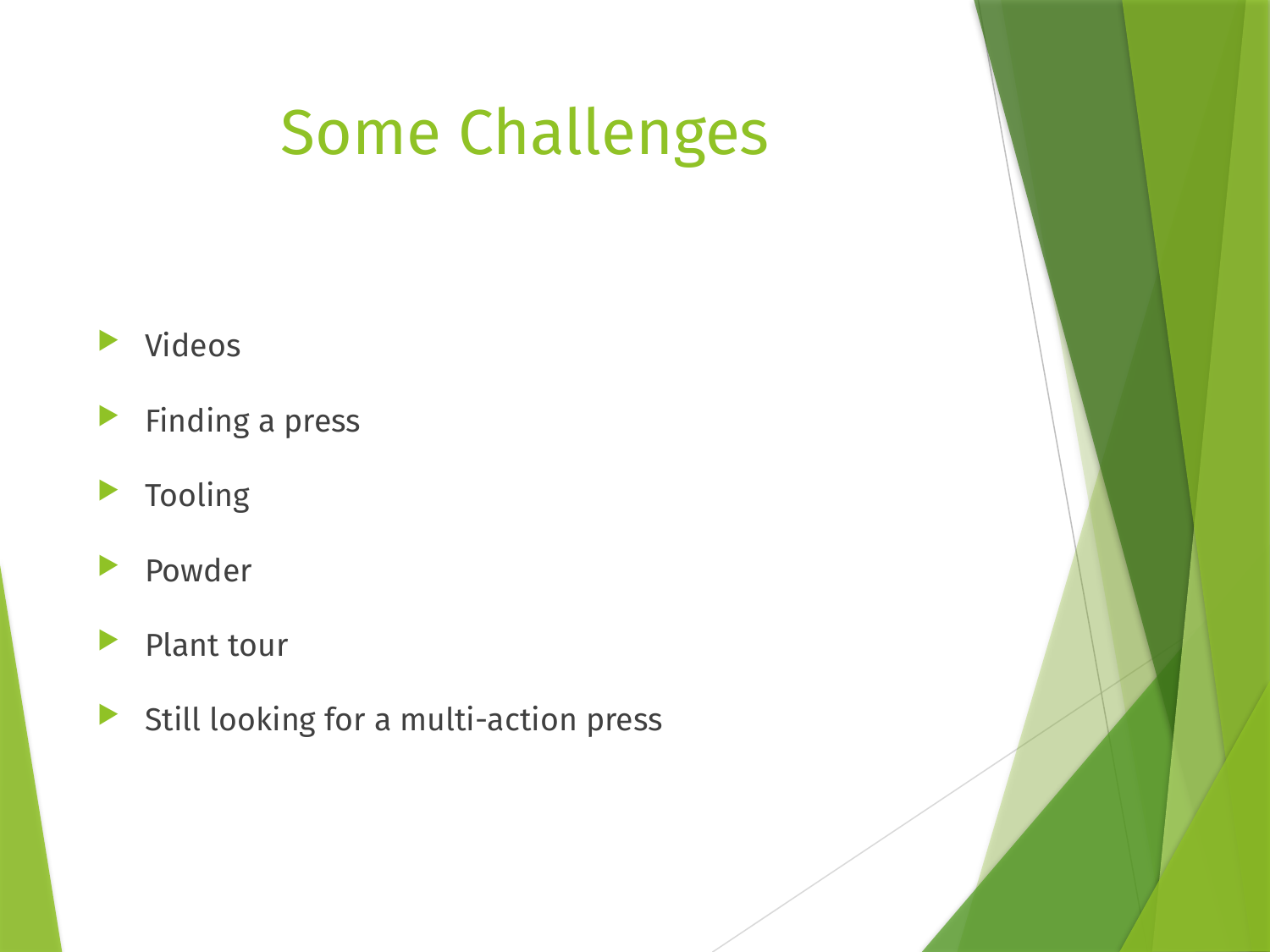

# Some Challenges
Videos
Finding a press
Tooling
Powder
Plant tour
Still looking for a multi-action press